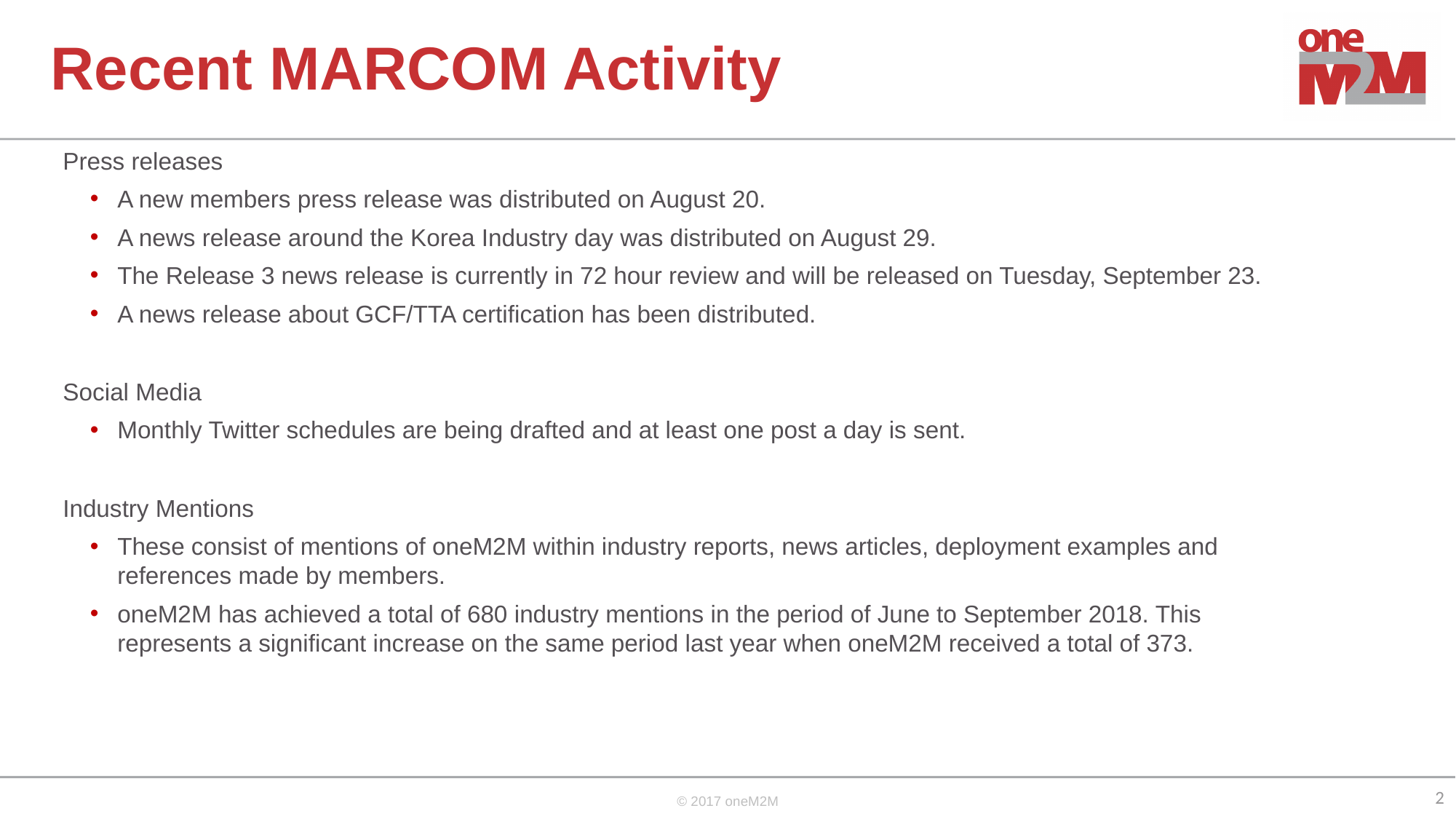

# Recent MARCOM Activity
Press releases
A new members press release was distributed on August 20.
A news release around the Korea Industry day was distributed on August 29.
The Release 3 news release is currently in 72 hour review and will be released on Tuesday, September 23.
A news release about GCF/TTA certification has been distributed.

Social Media
Monthly Twitter schedules are being drafted and at least one post a day is sent.

Industry Mentions
These consist of mentions of oneM2M within industry reports, news articles, deployment examples and references made by members.
oneM2M has achieved a total of 680 industry mentions in the period of June to September 2018. This represents a significant increase on the same period last year when oneM2M received a total of 373.

2